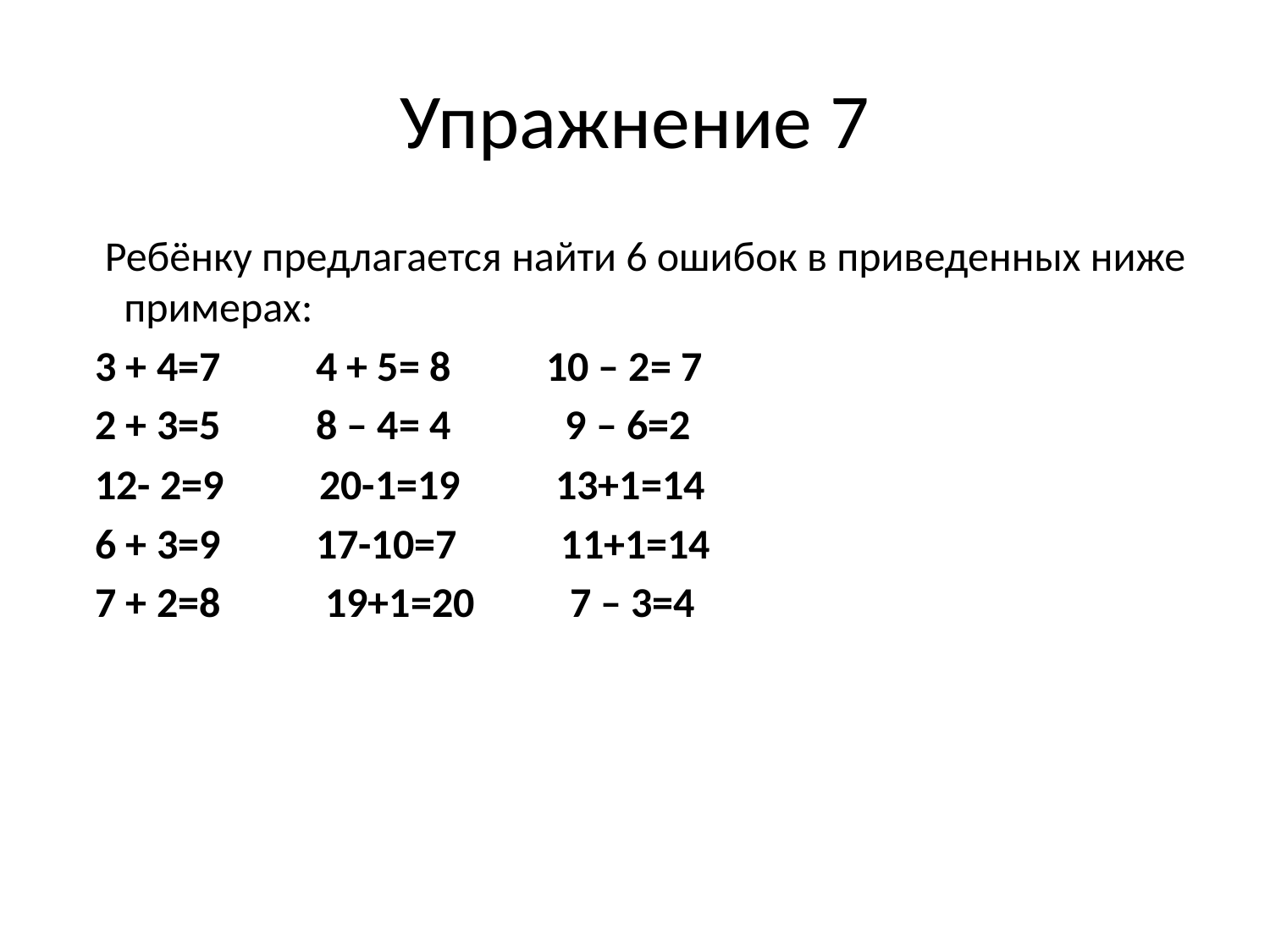

# Упражнение 7
   Ребёнку предлагается найти 6 ошибок в приведенных ниже примерах:
  3 + 4=7          4 + 5= 8          10 – 2= 7
  2 + 3=5          8 – 4= 4            9 – 6=2
  12- 2=9          20-1=19          13+1=14
  6 + 3=9          17-10=7           11+1=14
  7 + 2=8           19+1=20          7 – 3=4